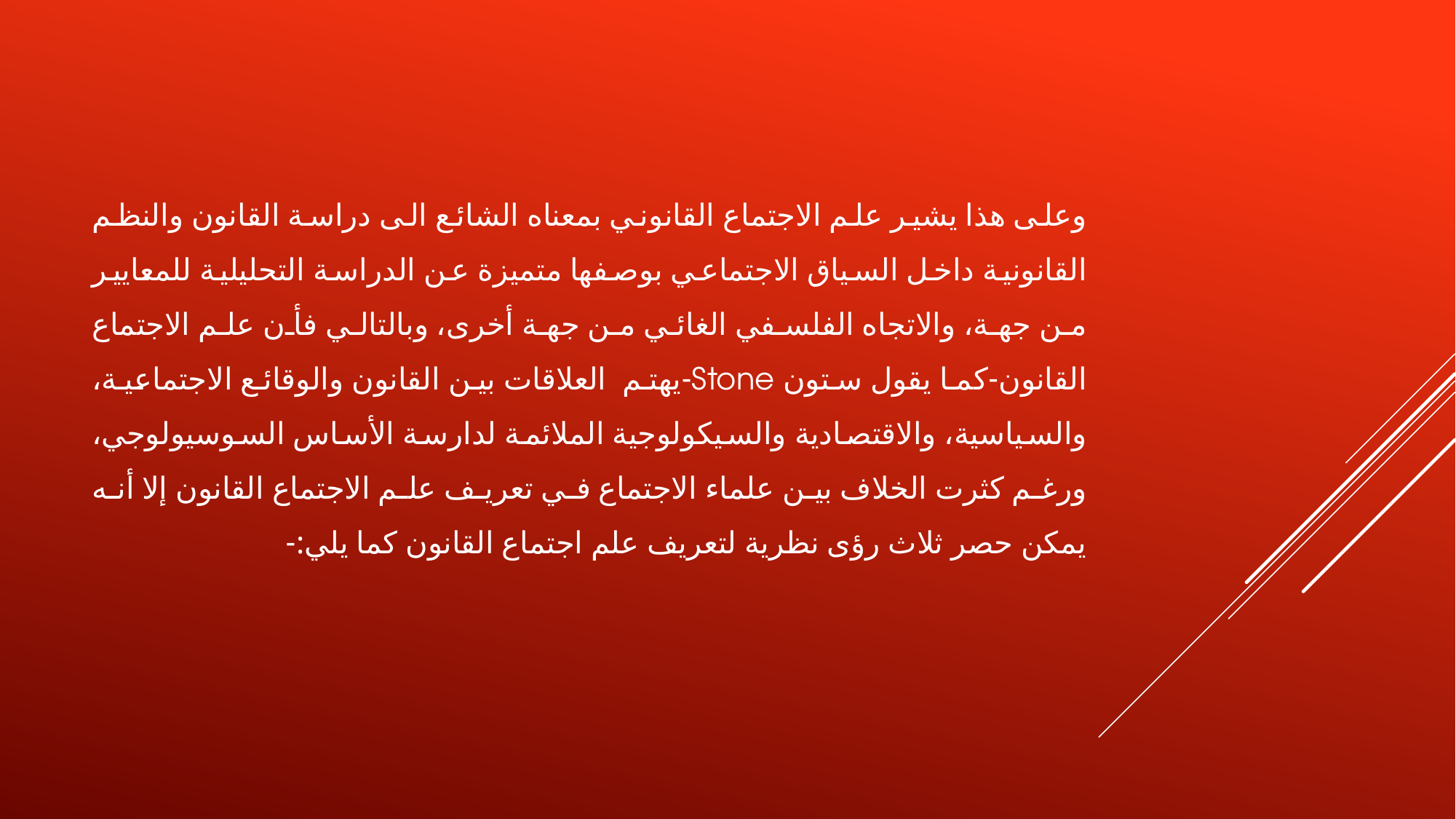

وعلى هذا يشير علم الاجتماع القانوني بمعناه الشائع الى دراسة القانون والنظم القانونية داخل السياق الاجتماعي بوصفها متميزة عن الدراسة التحليلية للمعايير من جهة، والاتجاه الفلسفي الغائي من جهة أخرى، وبالتالي فأن علم الاجتماع القانون-كما يقول ستون Stone-يهتم  العلاقات بين القانون والوقائع الاجتماعية، والسياسية، والاقتصادية والسيكولوجية الملائمة لدارسة الأساس السوسيولوجي، ورغم كثرت الخلاف بين علماء الاجتماع في تعريف علم الاجتماع القانون إلا أنه يمكن حصر ثلاث رؤى نظرية لتعريف علم اجتماع القانون كما يلي:-